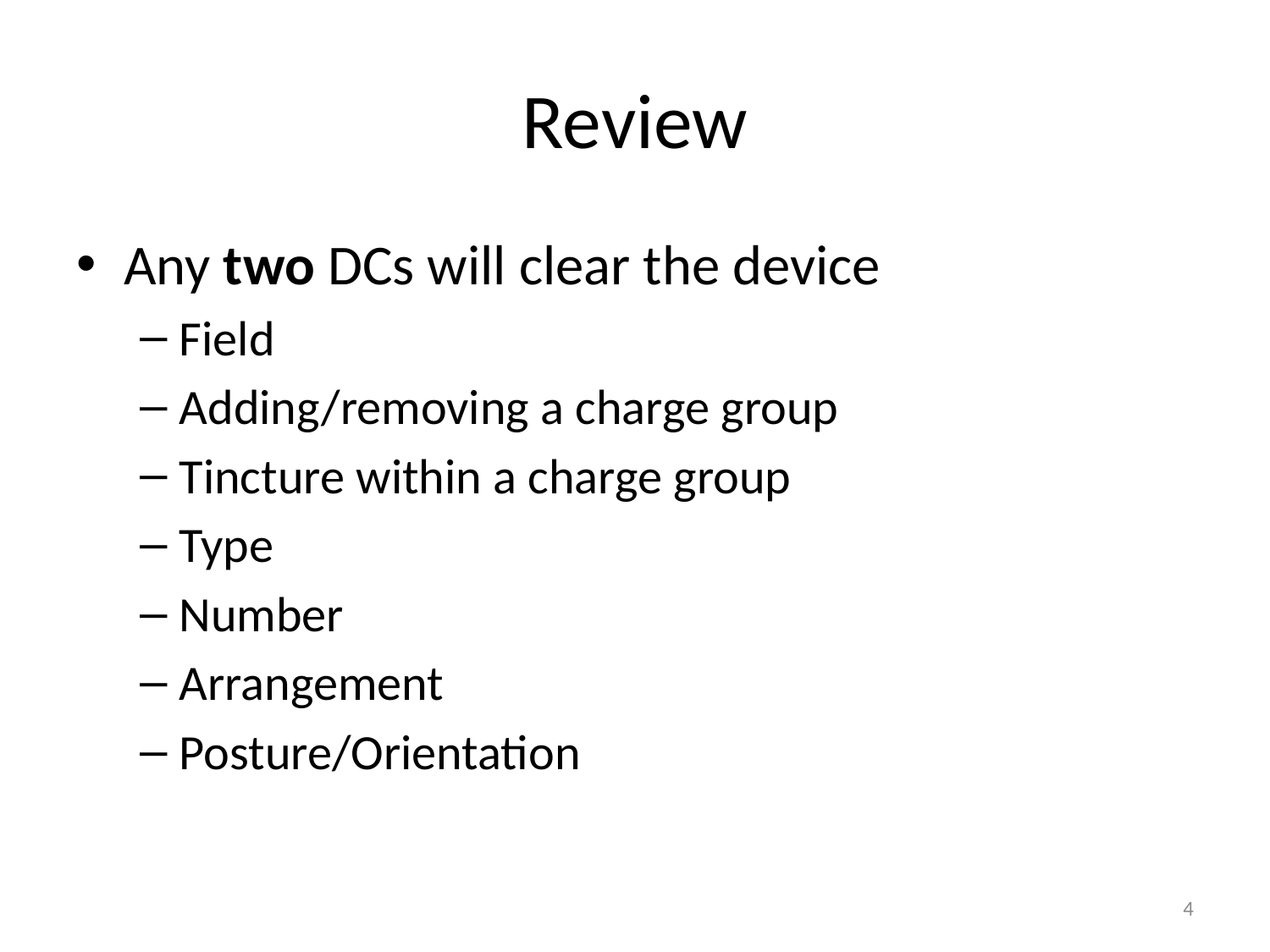

# Review
Any two DCs will clear the device
Field
Adding/removing a charge group
Tincture within a charge group
Type
Number
Arrangement
Posture/Orientation

4